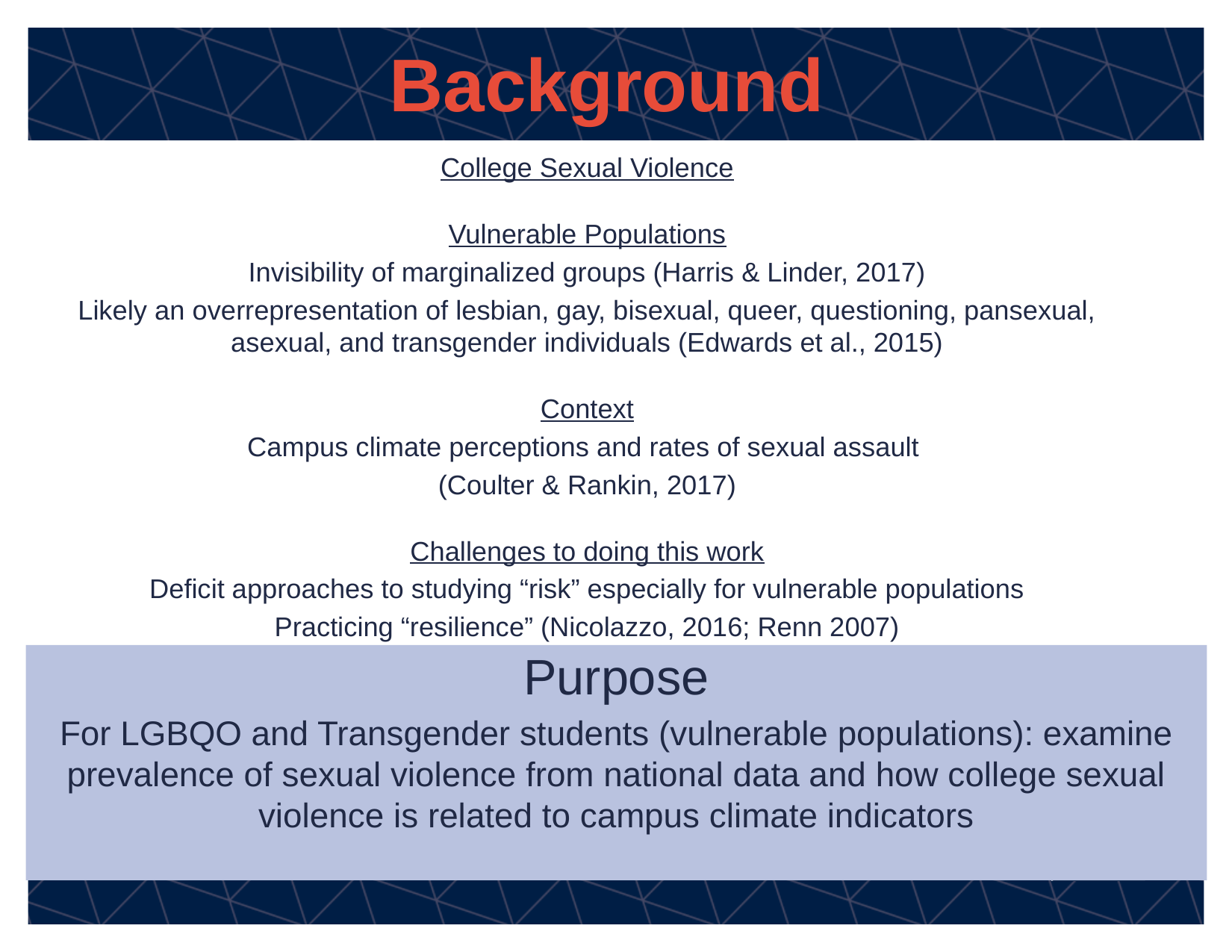

Background
College Sexual Violence

Vulnerable Populations
Invisibility of marginalized groups (Harris & Linder, 2017)
Likely an overrepresentation of lesbian, gay, bisexual, queer, questioning, pansexual, asexual, and transgender individuals (Edwards et al., 2015)

Context
Campus climate perceptions and rates of sexual assault
(Coulter & Rankin, 2017)

Challenges to doing this work
Deficit approaches to studying “risk” especially for vulnerable populations
Practicing “resilience” (Nicolazzo, 2016; Renn 2007)

Purpose
For LGBQO and Transgender students (vulnerable populations): examine prevalence of sexual violence from national data and how college sexual violence is related to campus climate indicators